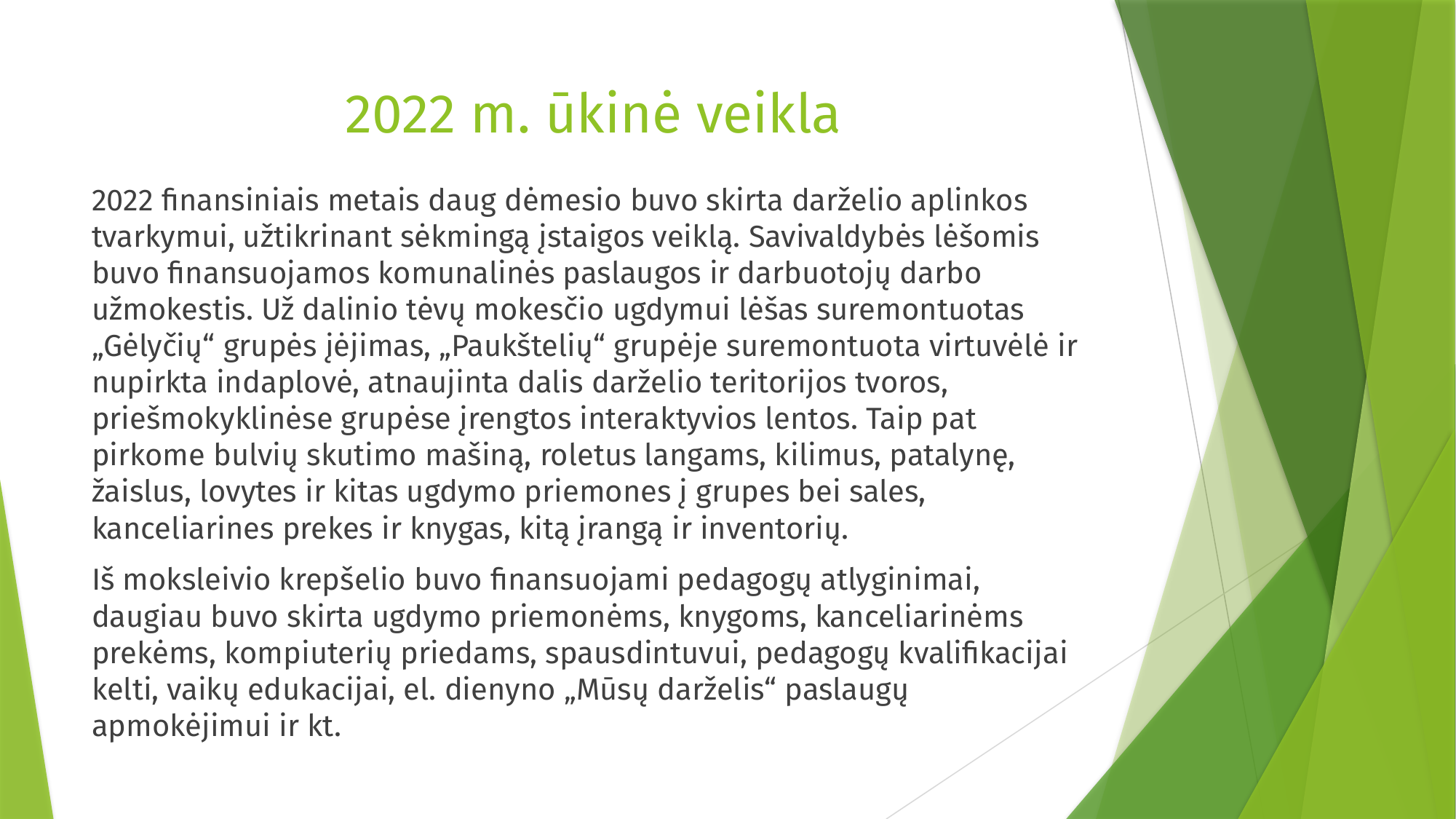

# 2022 m. ūkinė veikla
2022 finansiniais metais daug dėmesio buvo skirta darželio aplinkos tvarkymui, užtikrinant sėkmingą įstaigos veiklą. Savivaldybės lėšomis buvo finansuojamos komunalinės paslaugos ir darbuotojų darbo užmokestis. Už dalinio tėvų mokesčio ugdymui lėšas suremontuotas „Gėlyčių“ grupės įėjimas, „Paukštelių“ grupėje suremontuota virtuvėlė ir nupirkta indaplovė, atnaujinta dalis darželio teritorijos tvoros, priešmokyklinėse grupėse įrengtos interaktyvios lentos. Taip pat pirkome bulvių skutimo mašiną, roletus langams, kilimus, patalynę, žaislus, lovytes ir kitas ugdymo priemones į grupes bei sales, kanceliarines prekes ir knygas, kitą įrangą ir inventorių.
Iš moksleivio krepšelio buvo finansuojami pedagogų atlyginimai, daugiau buvo skirta ugdymo priemonėms, knygoms, kanceliarinėms prekėms, kompiuterių priedams, spausdintuvui, pedagogų kvalifikacijai kelti, vaikų edukacijai, el. dienyno „Mūsų darželis“ paslaugų apmokėjimui ir kt.